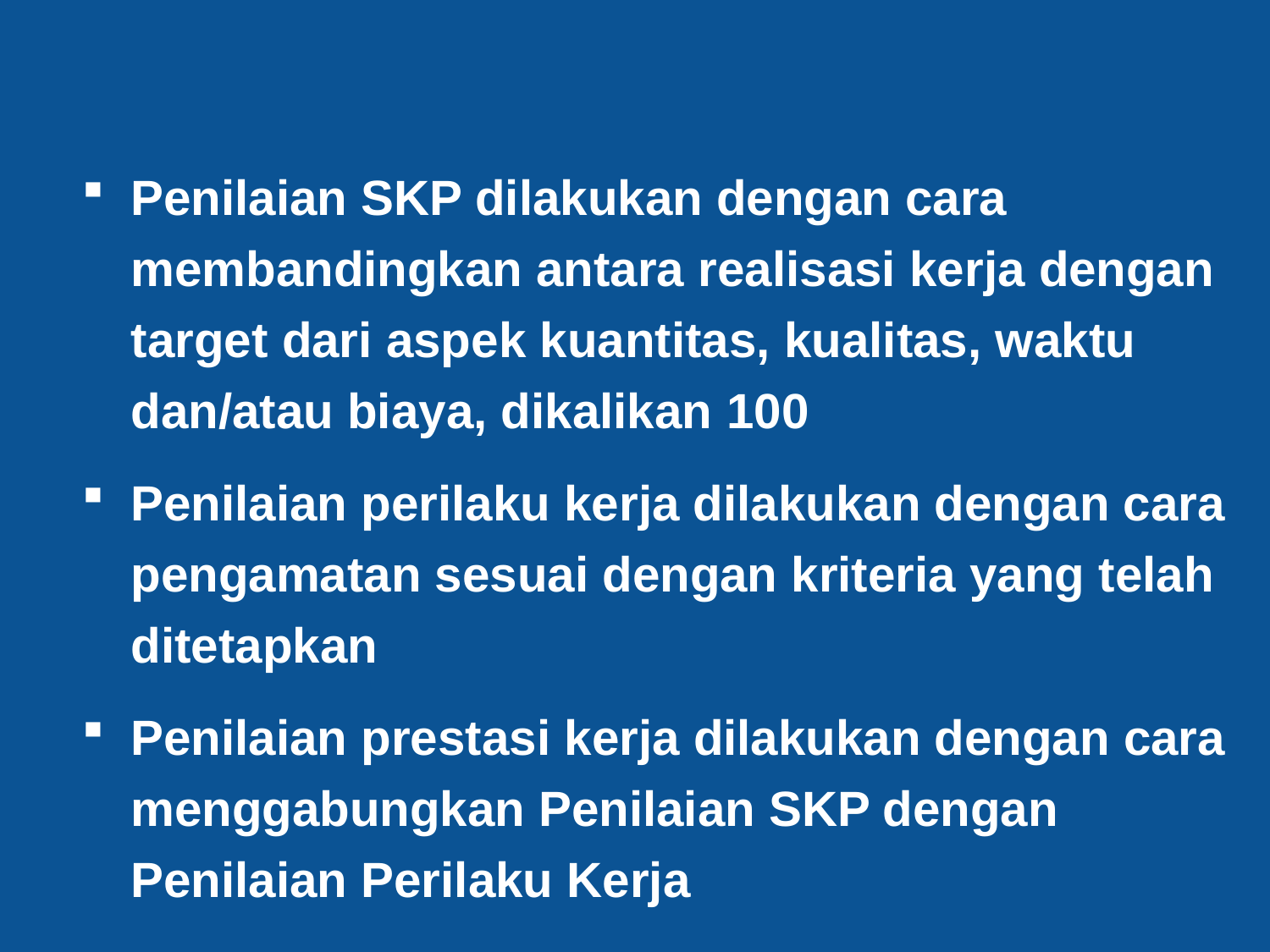

Penilaian SKP dilakukan dengan cara membandingkan antara realisasi kerja dengan target dari aspek kuantitas, kualitas, waktu dan/atau biaya, dikalikan 100
Penilaian perilaku kerja dilakukan dengan cara pengamatan sesuai dengan kriteria yang telah ditetapkan
Penilaian prestasi kerja dilakukan dengan cara menggabungkan Penilaian SKP dengan Penilaian Perilaku Kerja